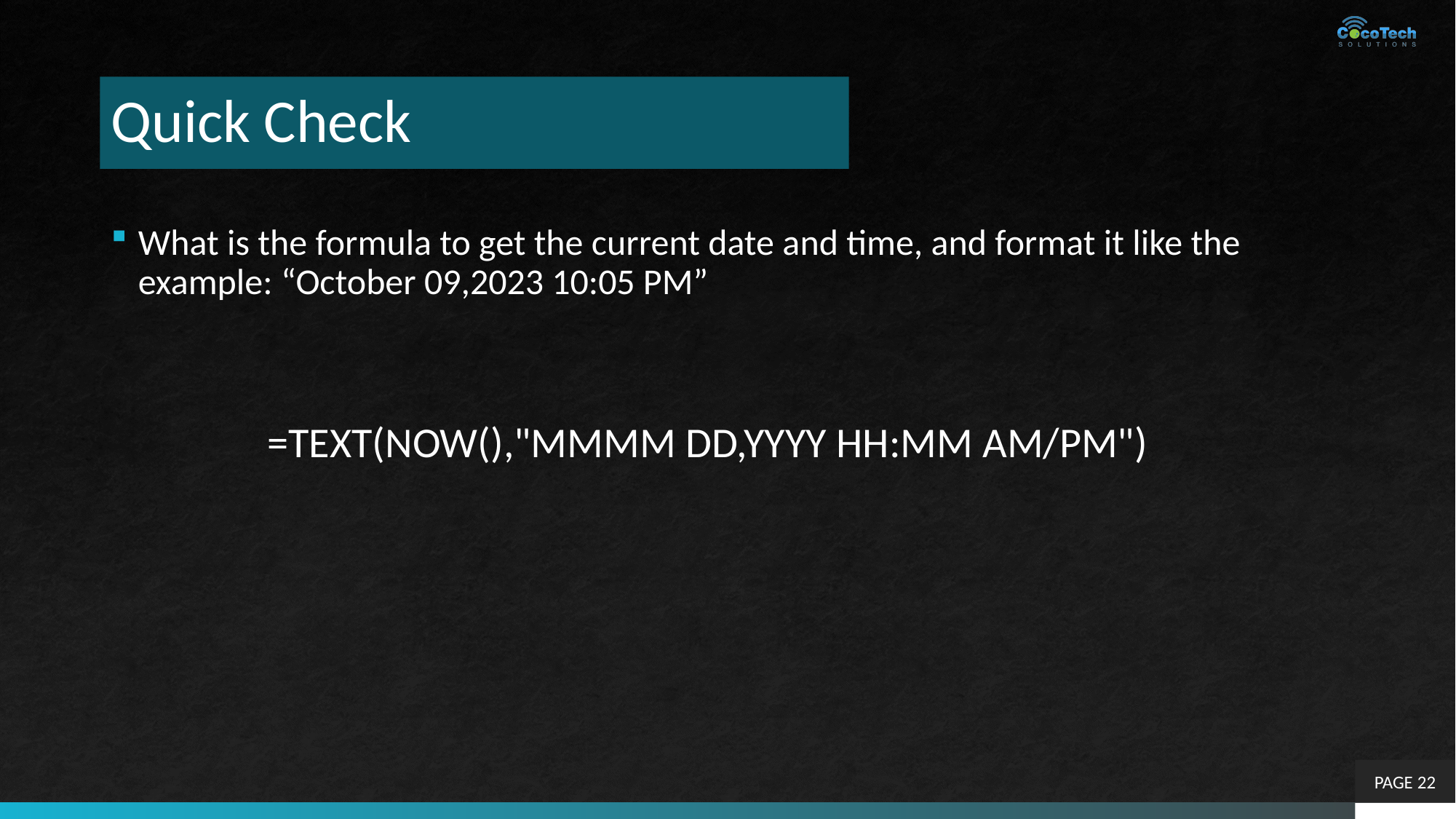

# Quick Check
What is the formula to get the current date and time, and format it like the example: “October 09,2023 10:05 PM”
=TEXT(NOW(),"MMMM DD,YYYY HH:MM AM/PM")
PAGE 22